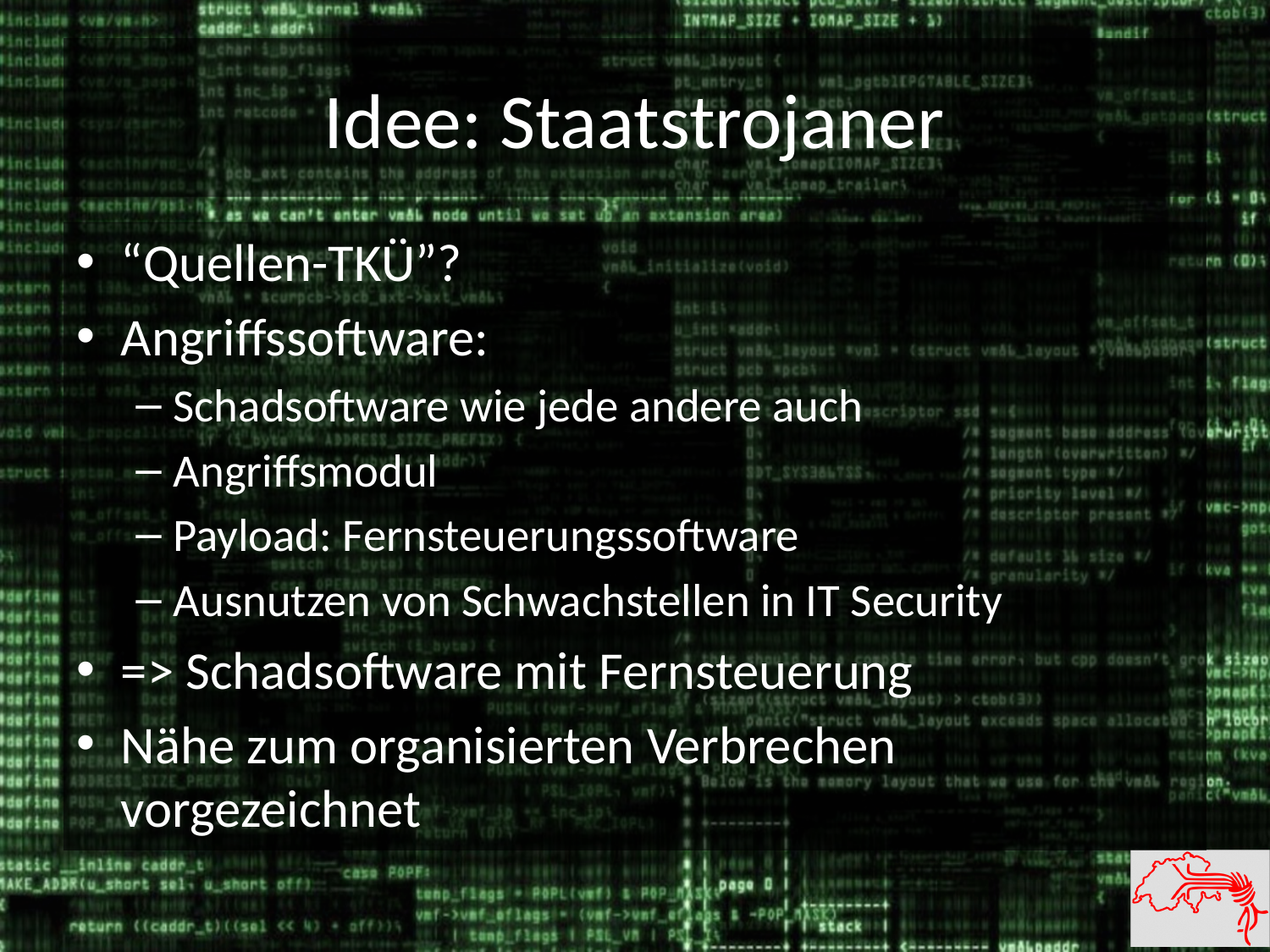

# Idee: Staatstrojaner
“Quellen-TKÜ”?
Angriffssoftware:
Schadsoftware wie jede andere auch
Angriffsmodul
Payload: Fernsteuerungssoftware
Ausnutzen von Schwachstellen in IT Security
=> Schadsoftware mit Fernsteuerung
Nähe zum organisierten Verbrechen vorgezeichnet